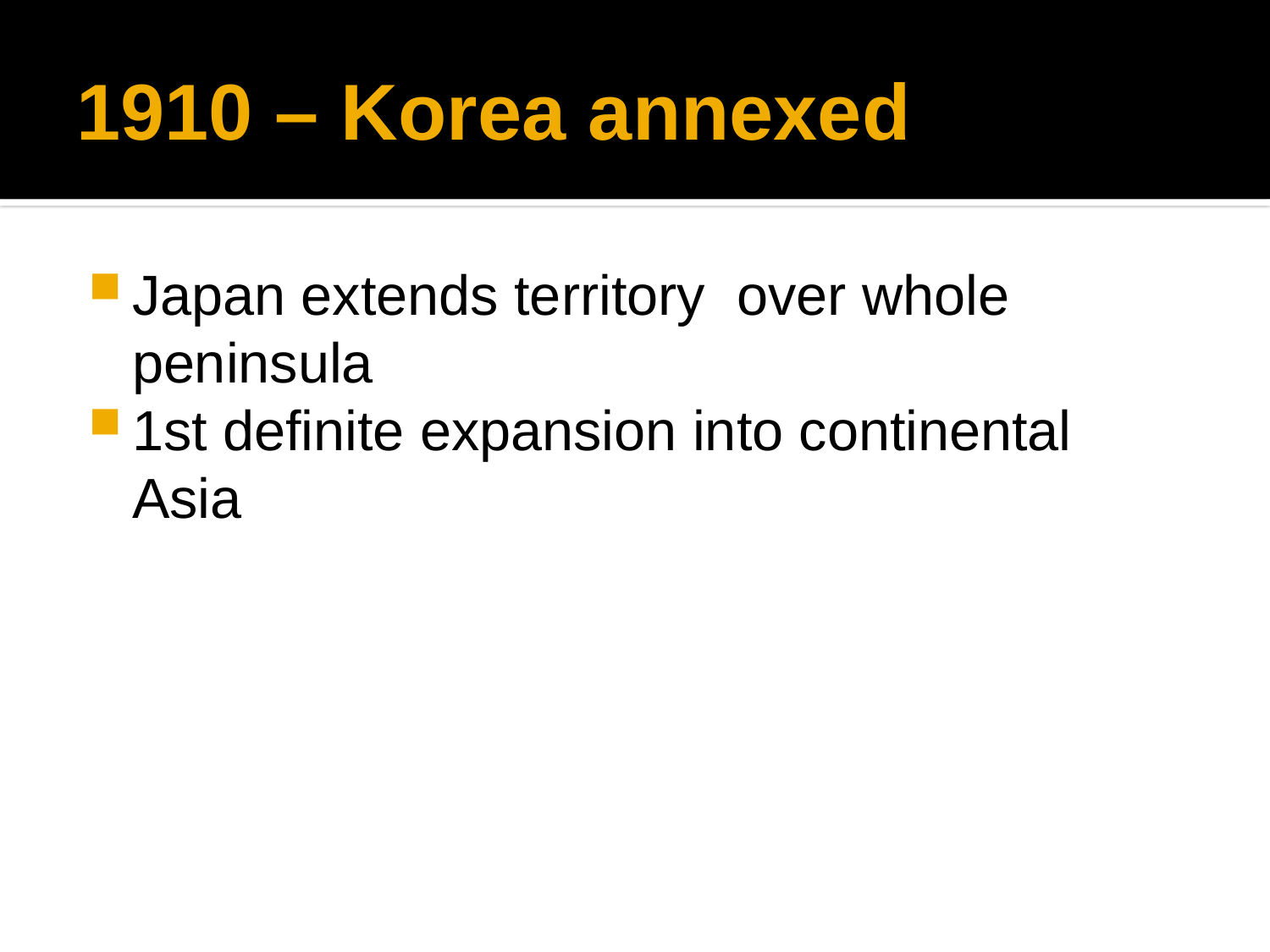

# 1910 – Korea annexed
Japan extends territory  over whole peninsula
1st definite expansion into continental Asia